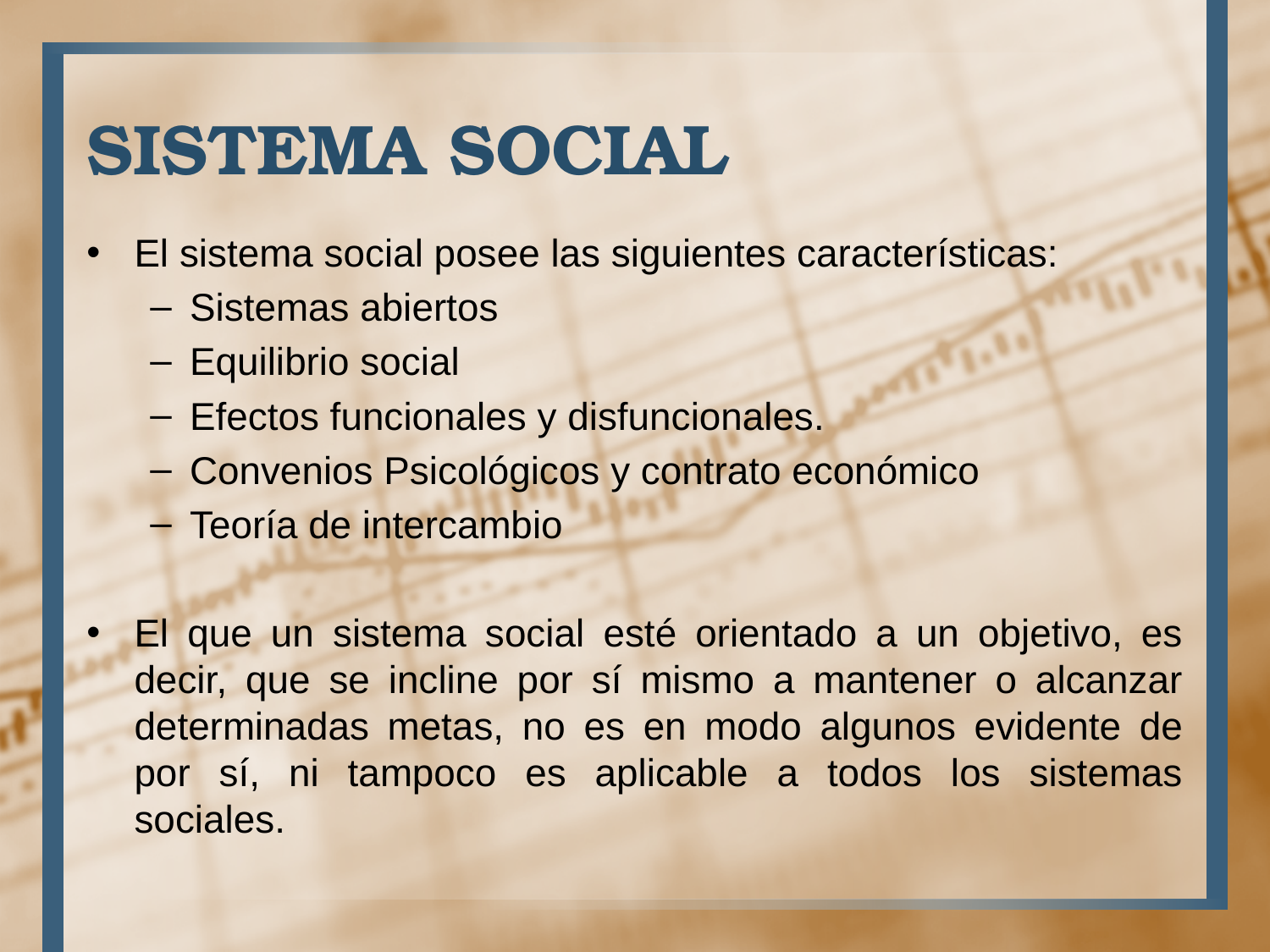

# SISTEMA SOCIAL
El sistema social posee las siguientes características:
Sistemas abiertos
Equilibrio social
Efectos funcionales y disfuncionales.
Convenios Psicológicos y contrato económico
Teoría de intercambio

El que un sistema social esté orientado a un objetivo, es decir, que se incline por sí mismo a mantener o alcanzar determinadas metas, no es en modo algunos evidente de por sí, ni tampoco es aplicable a todos los sistemas sociales.